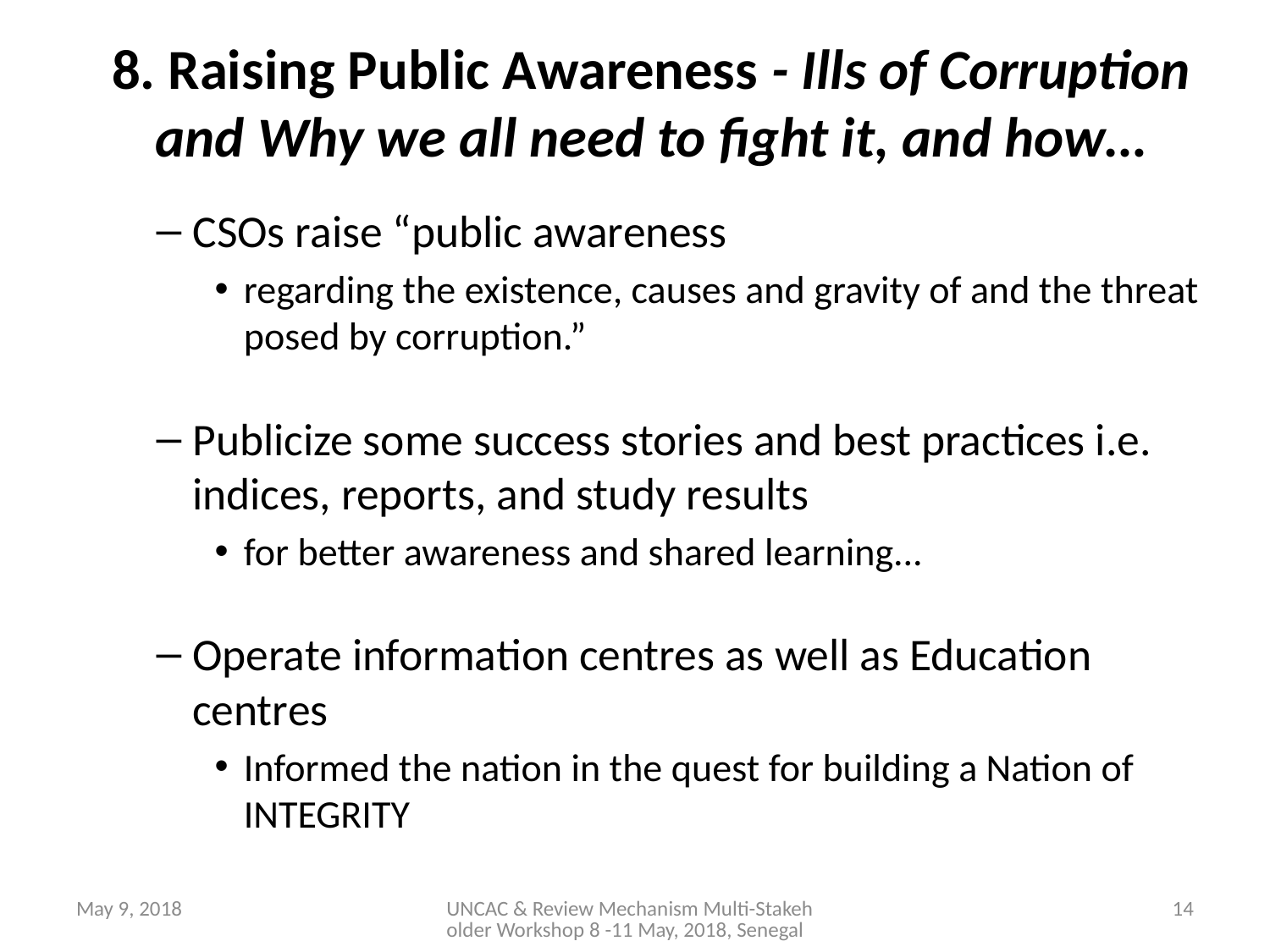

# 8. Raising Public Awareness - Ills of Corruption and Why we all need to fight it, and how…
CSOs raise “public awareness
regarding the existence, causes and gravity of and the threat posed by corruption.”

Publicize some success stories and best practices i.e. indices, reports, and study results
for better awareness and shared learning...

Operate information centres as well as Education centres
Informed the nation in the quest for building a Nation of INTEGRITY
May 9, 2018
UNCAC & Review Mechanism Multi-Stakeholder Workshop 8 -11 May, 2018, Senegal
14